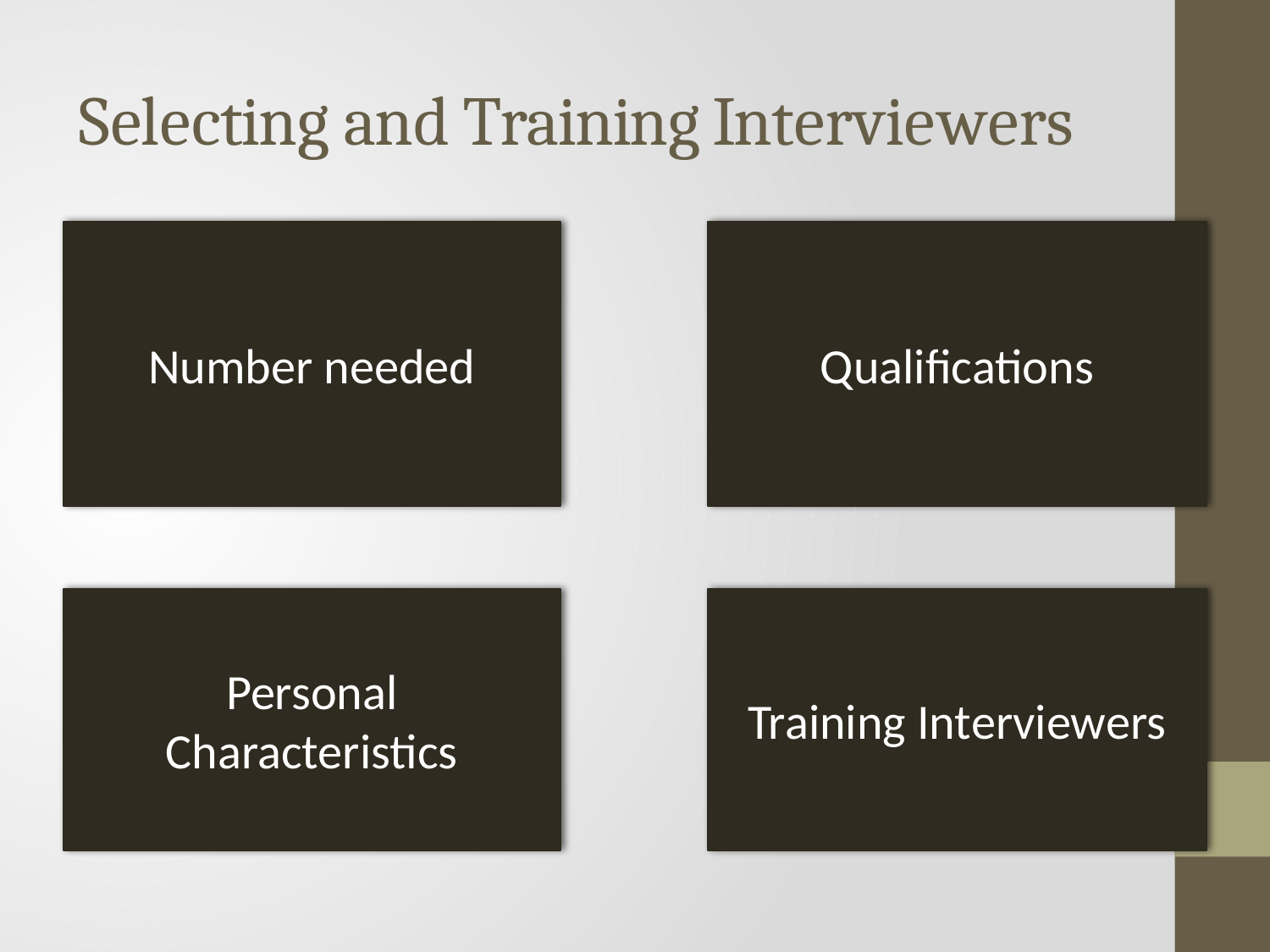

# Selecting and Training Interviewers

Number needed
Qualifications
Personal Characteristics
Training Interviewers